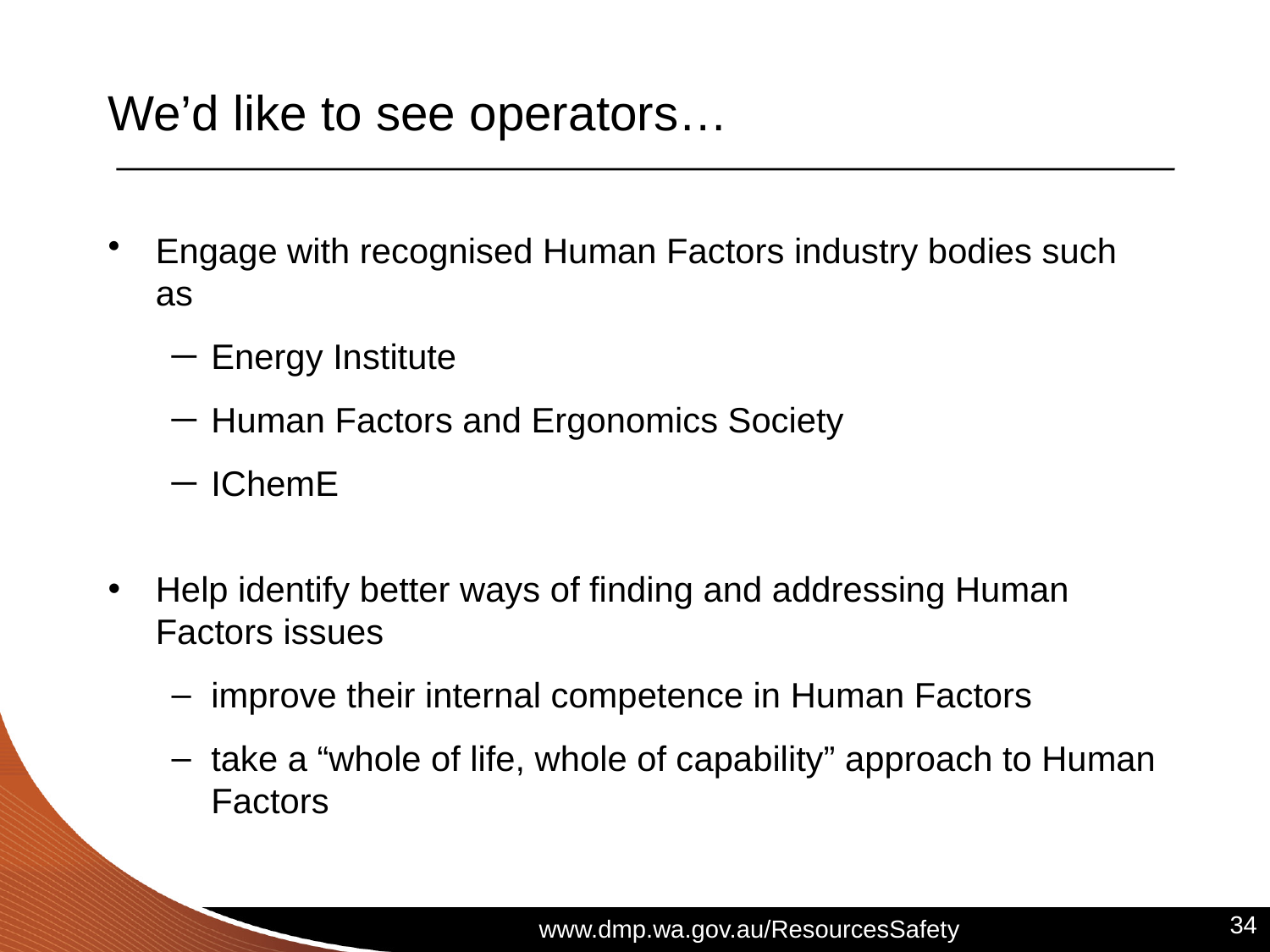

# We’d like to see operators…
Engage with recognised Human Factors industry bodies such as
Energy Institute
Human Factors and Ergonomics Society
IChemE
Help identify better ways of finding and addressing Human Factors issues
improve their internal competence in Human Factors
take a “whole of life, whole of capability” approach to Human Factors
34